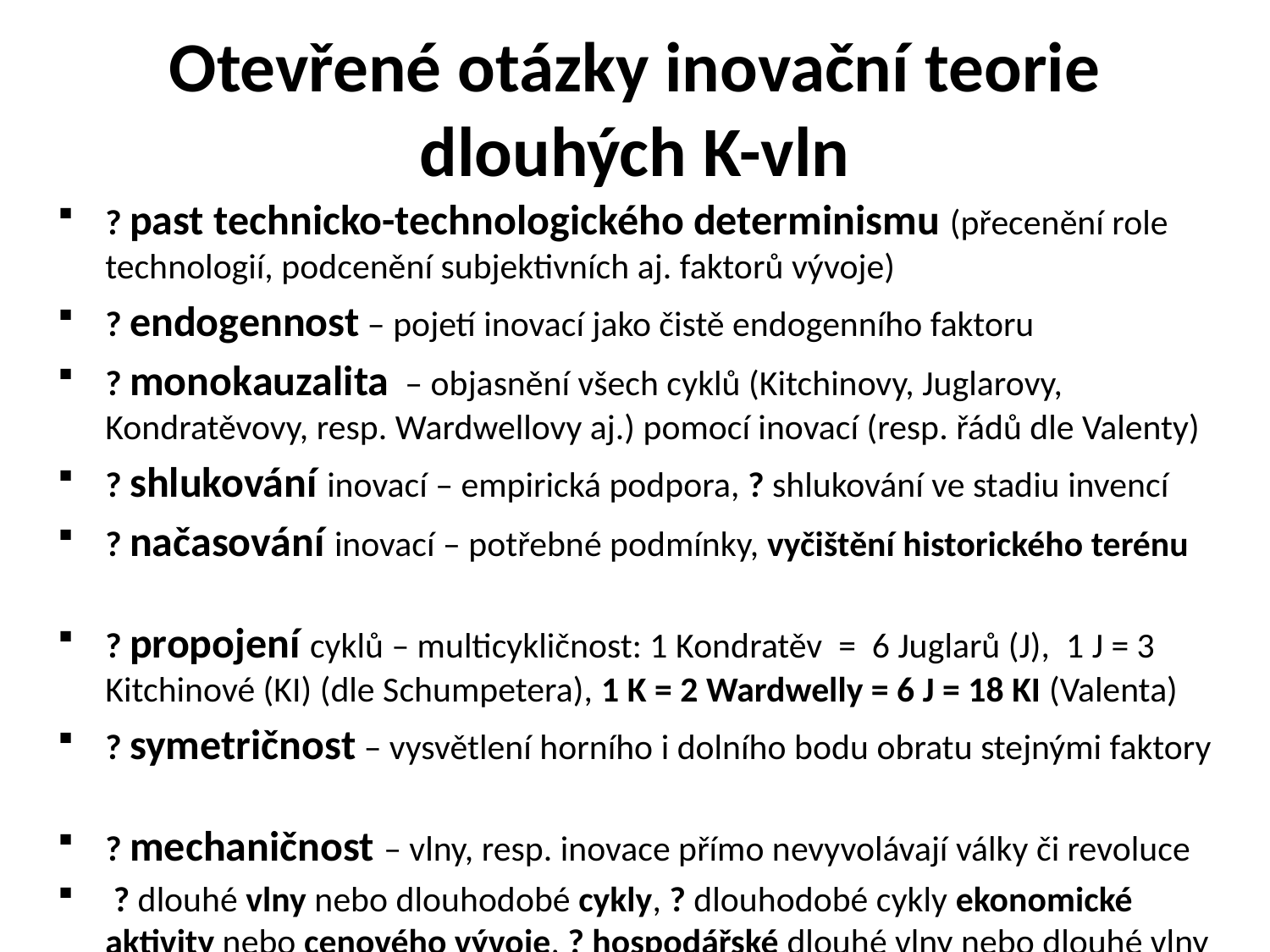

# Otevřené otázky inovační teorie dlouhých K-vln
? past technicko-technologického determinismu (přecenění role technologií, podcenění subjektivních aj. faktorů vývoje)
? endogennost – pojetí inovací jako čistě endogenního faktoru
? monokauzalita  – objasnění všech cyklů (Kitchinovy, Juglarovy, Kondratěvovy, resp. Wardwellovy aj.) pomocí inovací (resp. řádů dle Valenty)
? shlukování inovací – empirická podpora, ? shlukování ve stadiu invencí
? načasování inovací – potřebné podmínky, vyčištění historického terénu
? propojení cyklů – multicykličnost: 1 Kondratěv  =  6 Juglarů (J),  1 J = 3 Kitchinové (KI) (dle Schumpetera), 1 K = 2 Wardwelly = 6 J = 18 KI (Valenta)
? symetričnost – vysvětlení horního i dolního bodu obratu stejnými faktory
? mechaničnost – vlny, resp. inovace přímo nevyvolávají války či revoluce
 ? dlouhé vlny nebo dlouhodobé cykly, ? dlouhodobé cykly ekonomické aktivity nebo cenového vývoje, ? hospodářské dlouhé vlny nebo dlouhé vlny sociálně-ekonomického vývoje, ? propojení sfér celého systému etc.